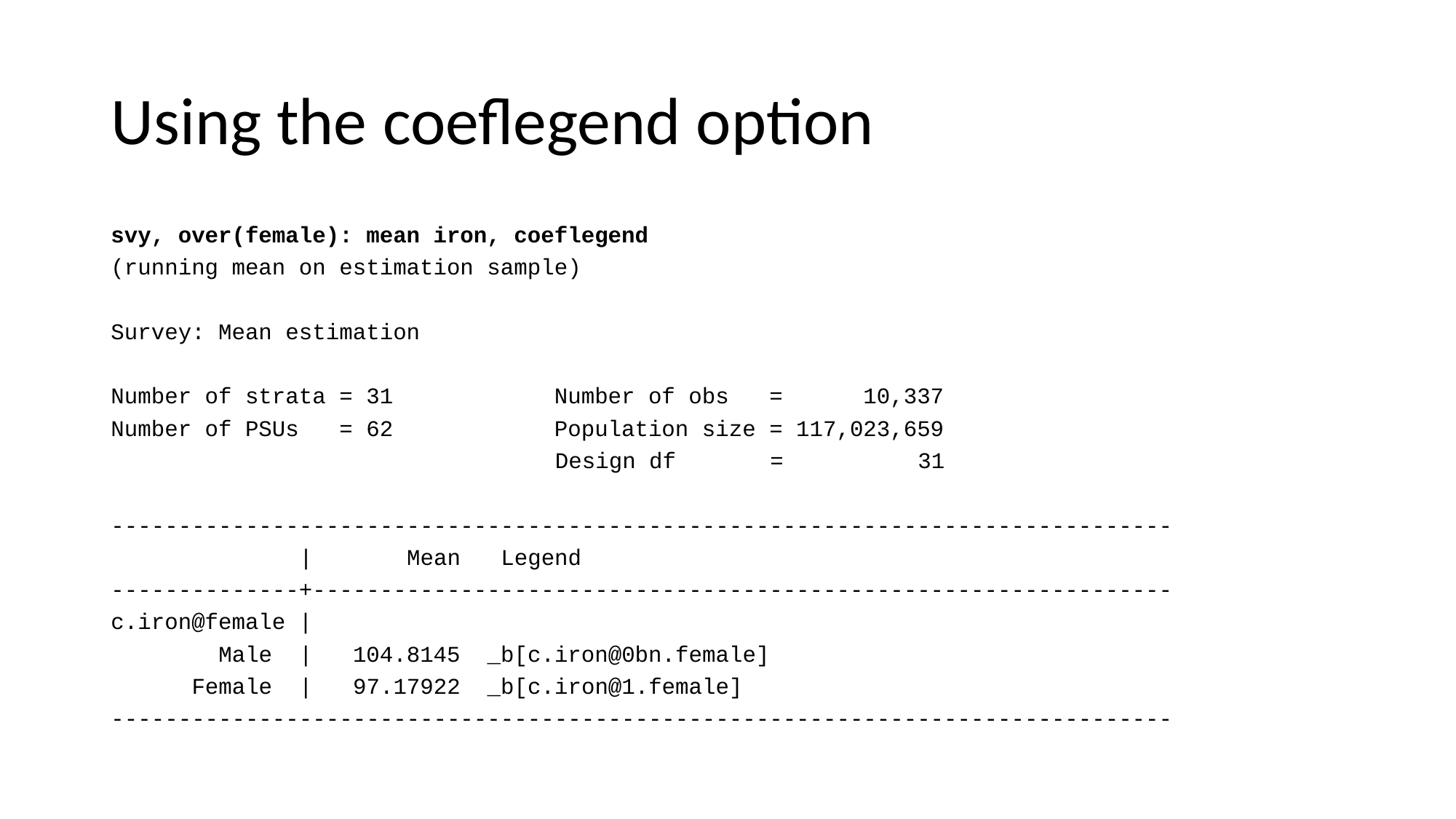

# Using the coeflegend option
svy, over(female): mean iron, coeflegend
(running mean on estimation sample)

Survey: Mean estimation

Number of strata = 31            Number of obs   =      10,337
Number of PSUs   = 62            Population size = 117,023,659
                                 Design df       =          31

-------------------------------------------------------------------------------
              |       Mean   Legend
--------------+----------------------------------------------------------------
c.iron@female |
        Male  |   104.8145  _b[c.iron@0bn.female]
      Female  |   97.17922  _b[c.iron@1.female]
-------------------------------------------------------------------------------